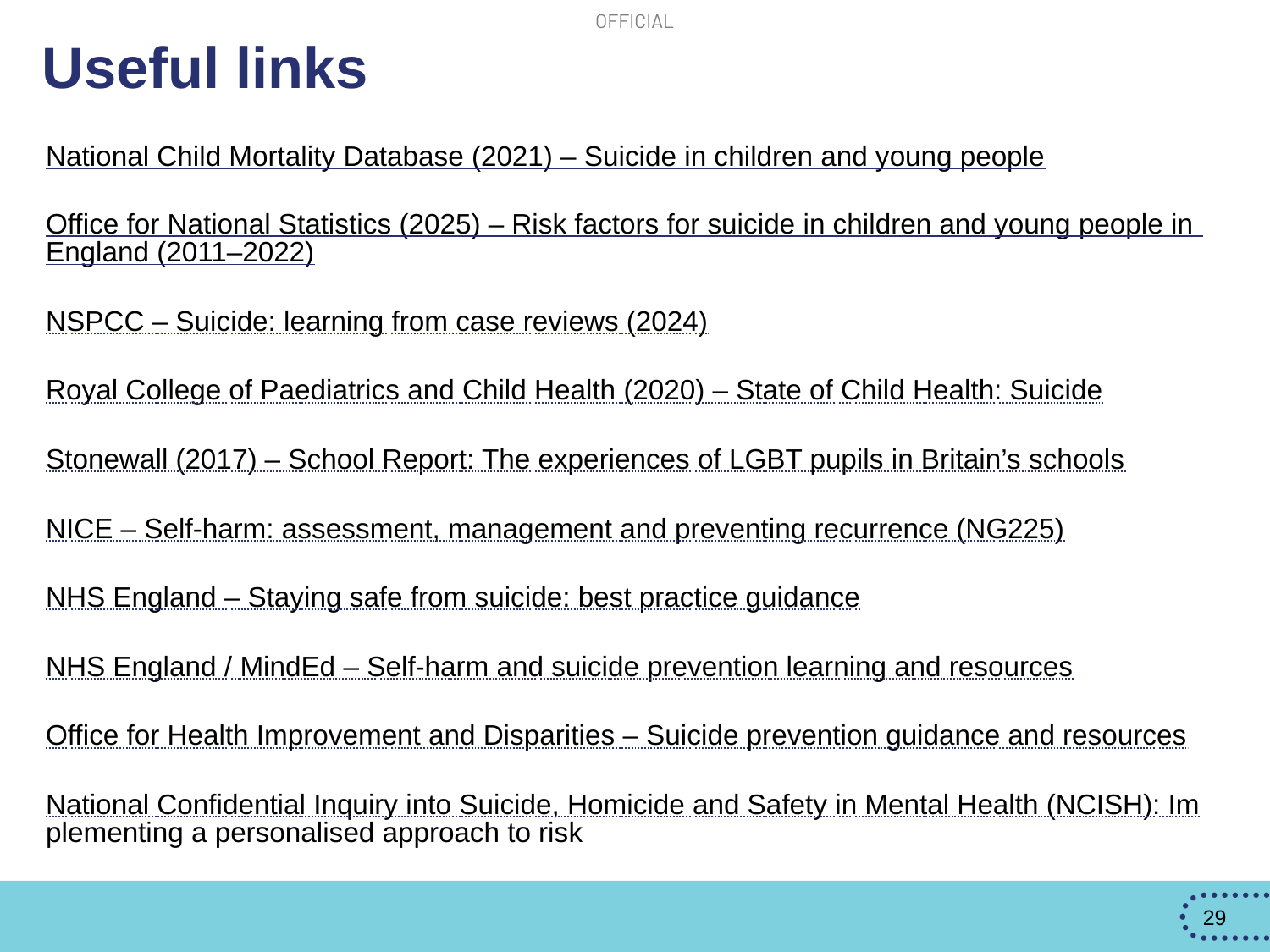

# Useful links
National Child Mortality Database (2021) – Suicide in children and young people
Office for National Statistics (2025) – Risk factors for suicide in children and young people in England (2011–2022)
NSPCC – Suicide: learning from case reviews (2024)
Royal College of Paediatrics and Child Health (2020) – State of Child Health: Suicide
Stonewall (2017) – School Report: The experiences of LGBT pupils in Britain’s schools
NICE – Self-harm: assessment, management and preventing recurrence (NG225)
NHS England – Staying safe from suicide: best practice guidance
NHS England / MindEd – Self-harm and suicide prevention learning and resources
Office for Health Improvement and Disparities – Suicide prevention guidance and resources
National Confidential Inquiry into Suicide, Homicide and Safety in Mental Health (NCISH): Implementing a personalised approach to risk
29